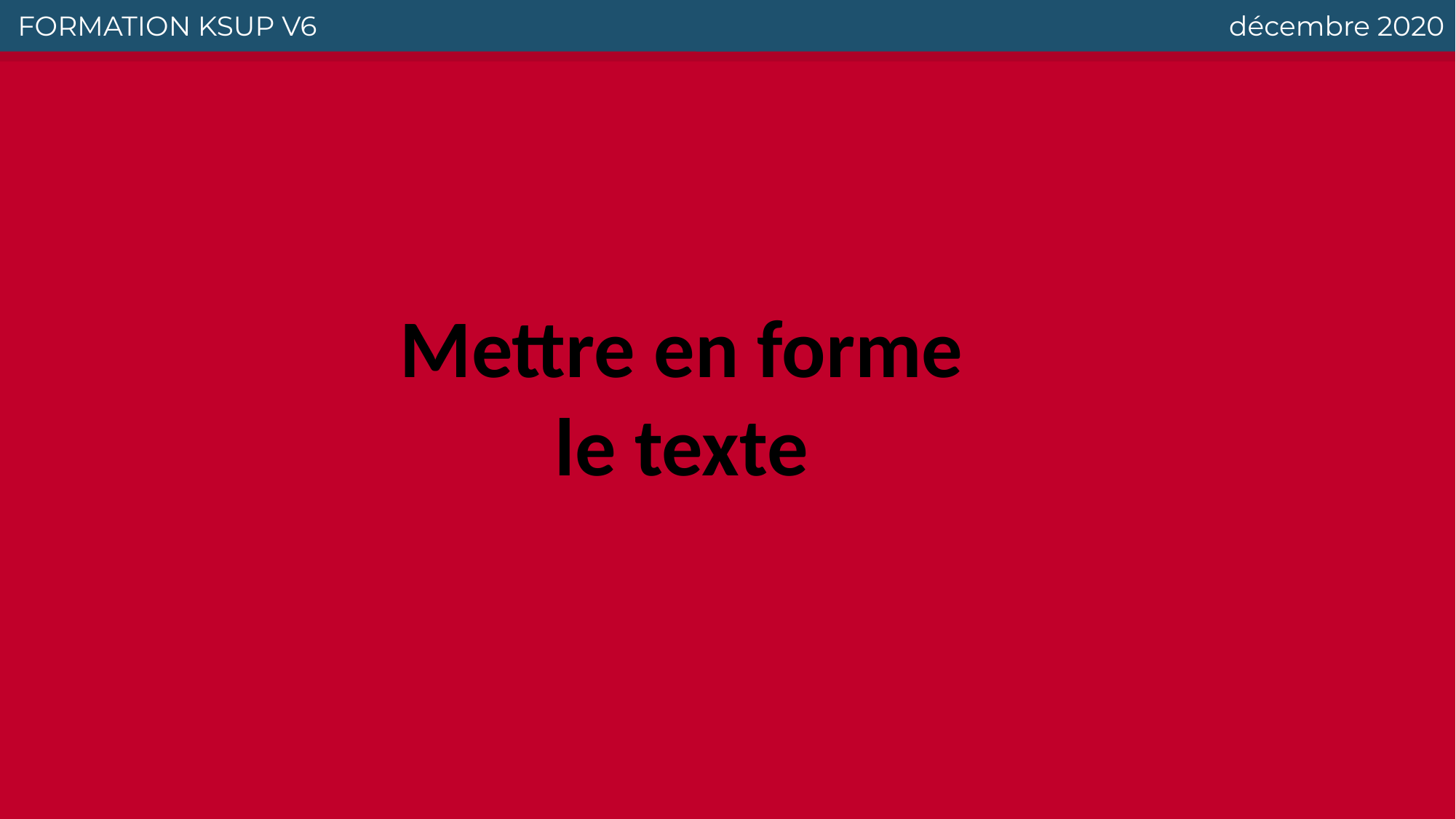

FORMATION KSUP V6
 décembre 2020
Mettre en forme
le texte